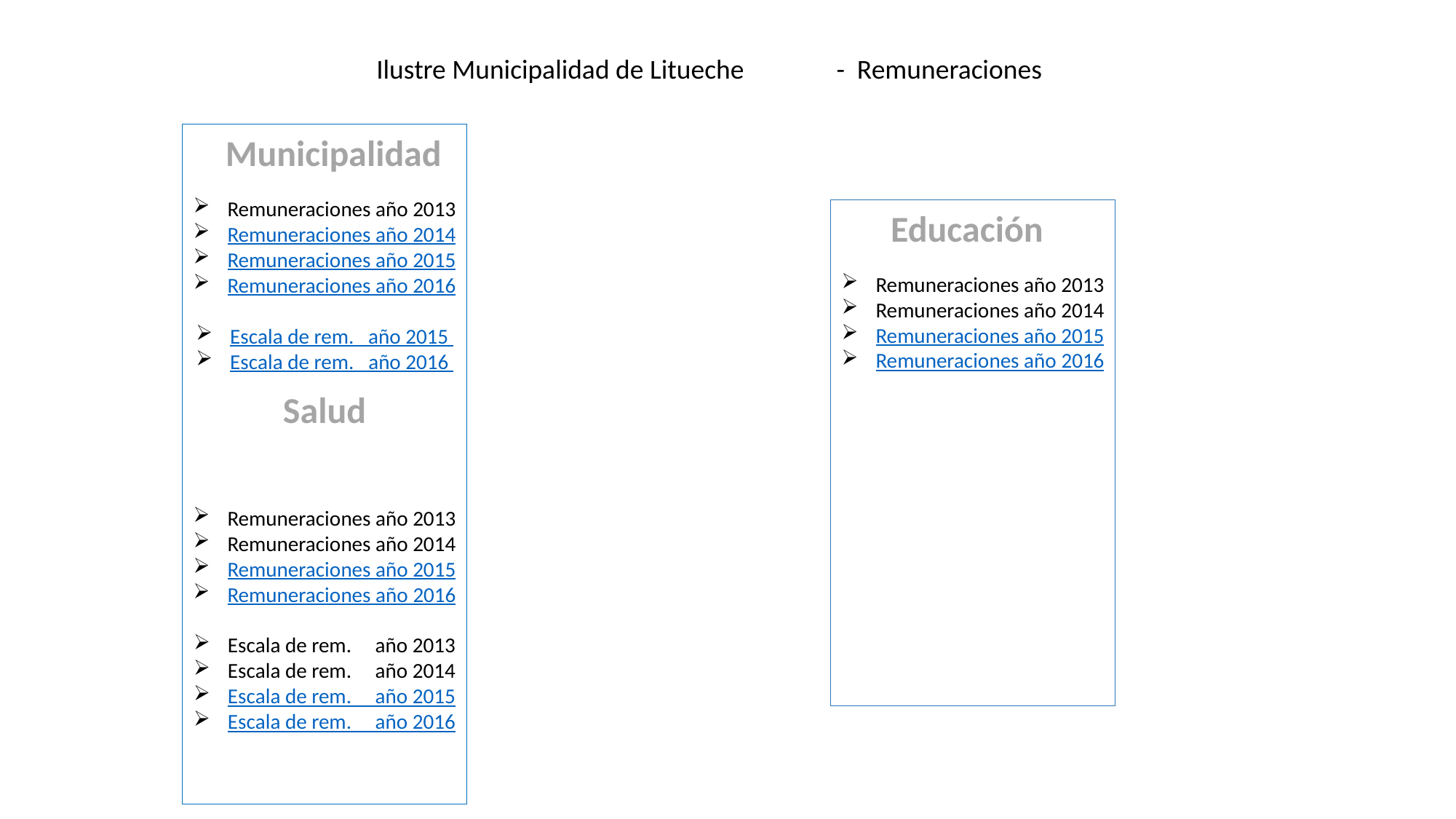

Ilustre Municipalidad de Litueche               -  Remuneraciones

Remuneraciones año 2013
Remuneraciones año 2014
Remuneraciones año 2015
Remuneraciones año 2016

Escala de rem.   año 2015
Escala de rem.   año 2016

Remuneraciones año 2013
Remuneraciones año 2014
Remuneraciones año 2015
Remuneraciones año 2016

Escala de rem.     año 2013
Escala de rem.     año 2014
Escala de rem.     año 2015
Escala de rem.     año 2016

Municipalidad

Remuneraciones año 2013
Remuneraciones año 2014
Remuneraciones año 2015
Remuneraciones año 2016

Educación
Salud